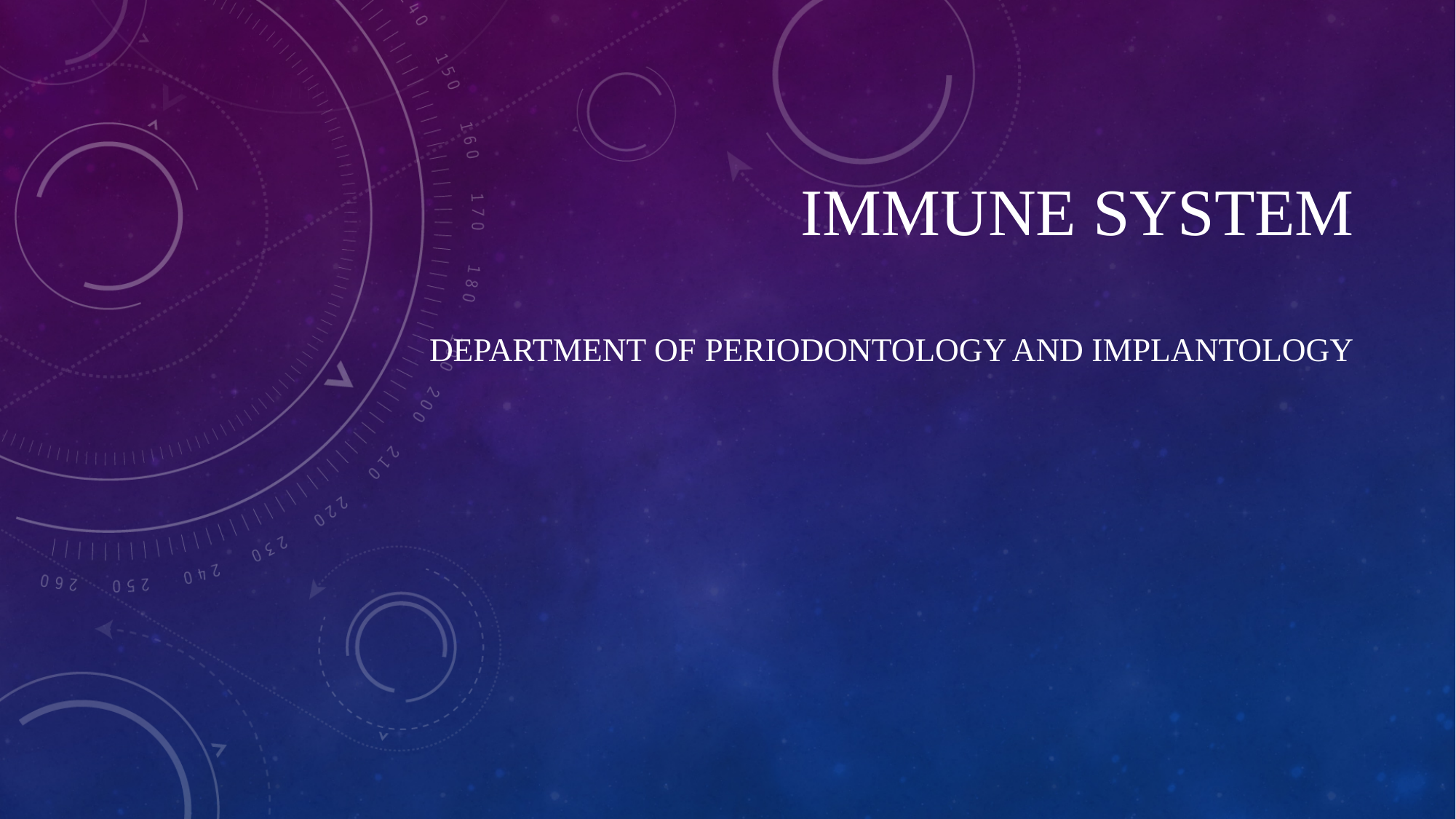

# IMMUNE SYSTEM DEPARTMENT OF PERIODONTOLOGY AND IMPLANTOLOGY